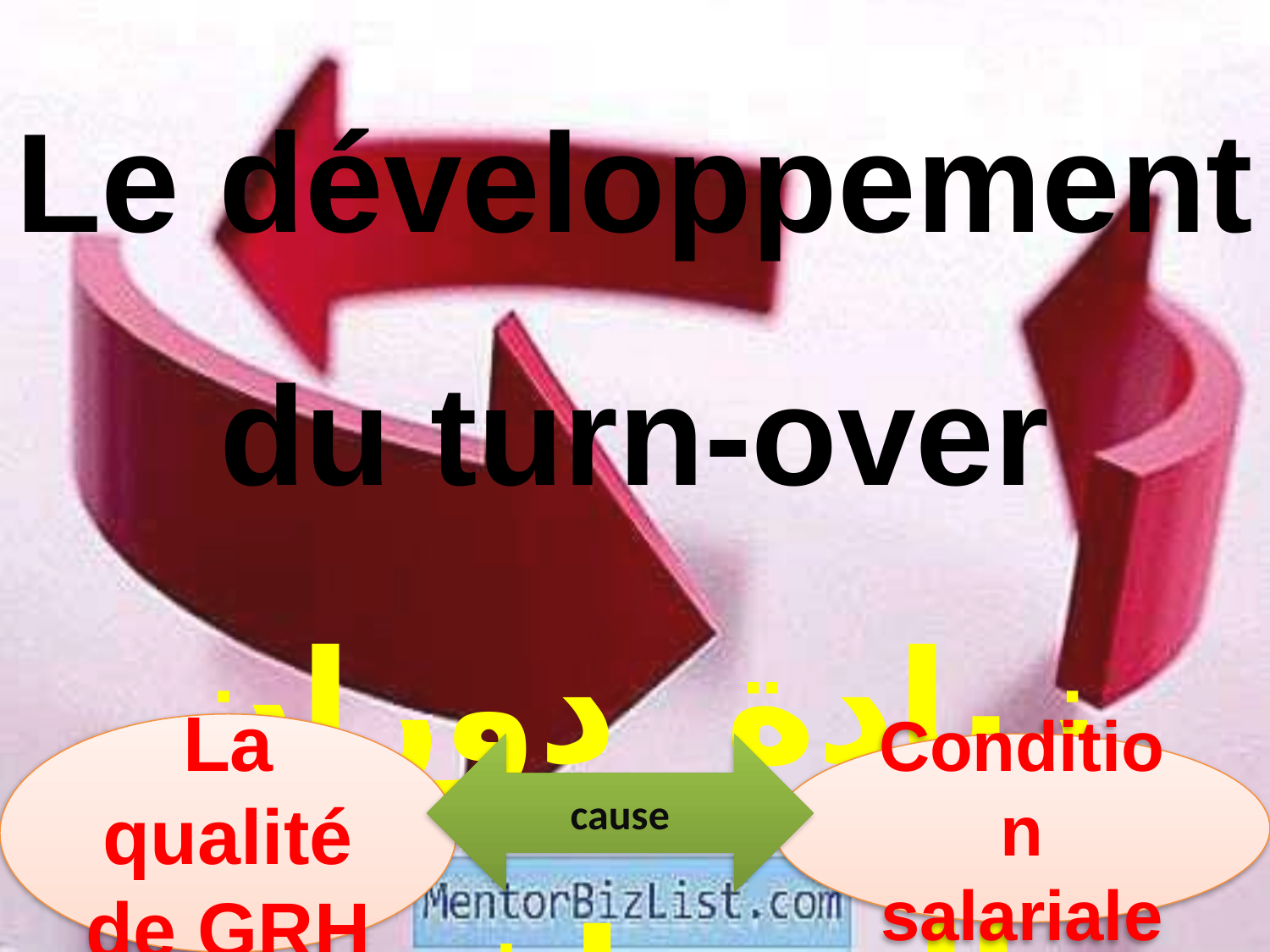

Le développement du turn-over
زيادة  دوران الموظفين
La qualité de GRH
cause
Condition salariale